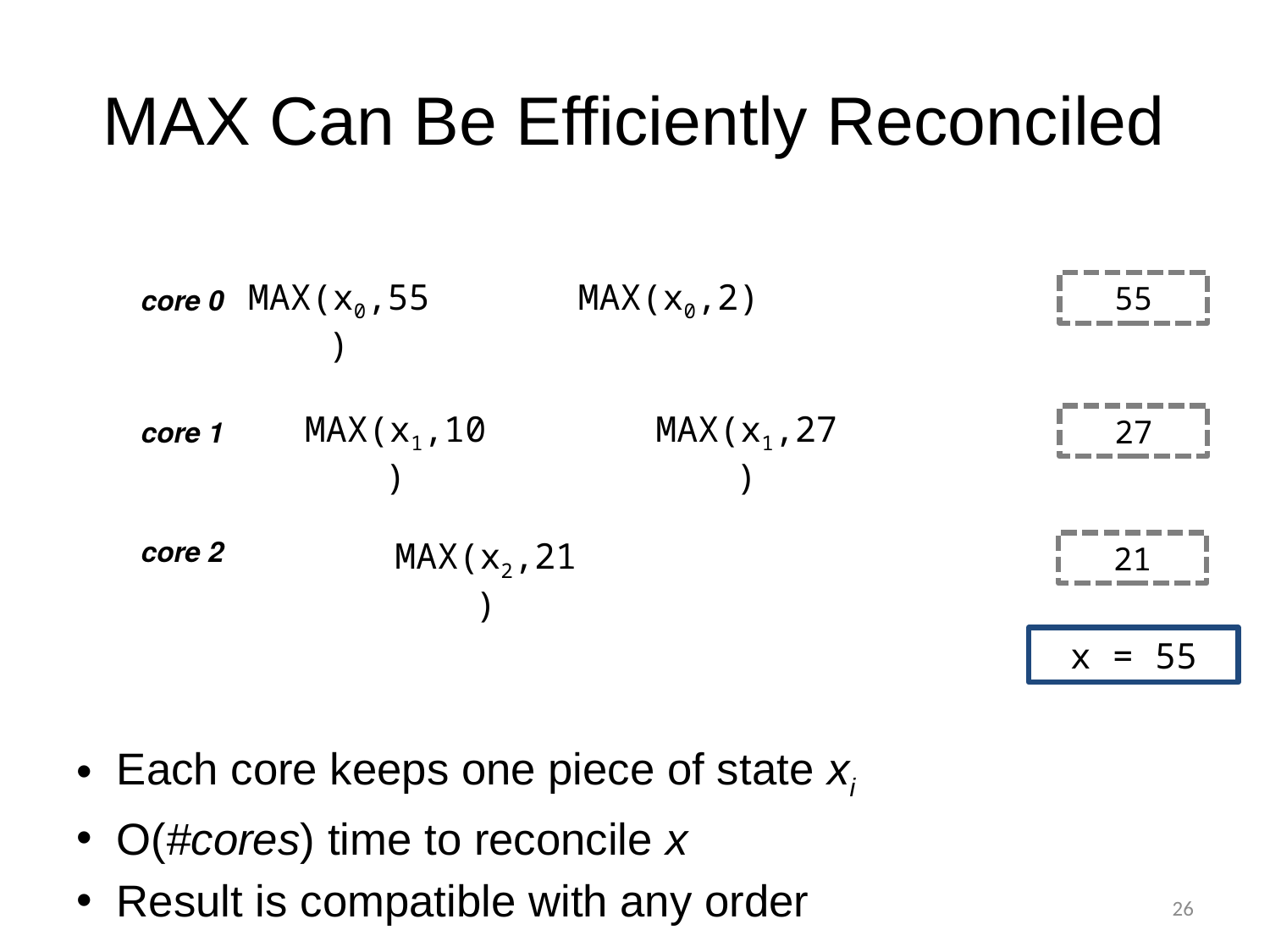

# MAX Can Be Efficiently Reconciled
MAX(x0,55)
MAX(x0,2)
55
core 0
MAX(x1,10)
MAX(x1,27)
27
core 1
core 2
MAX(x2,21)
21
x = 55
Each core keeps one piece of state xi
O(#cores) time to reconcile x
Result is compatible with any order
26